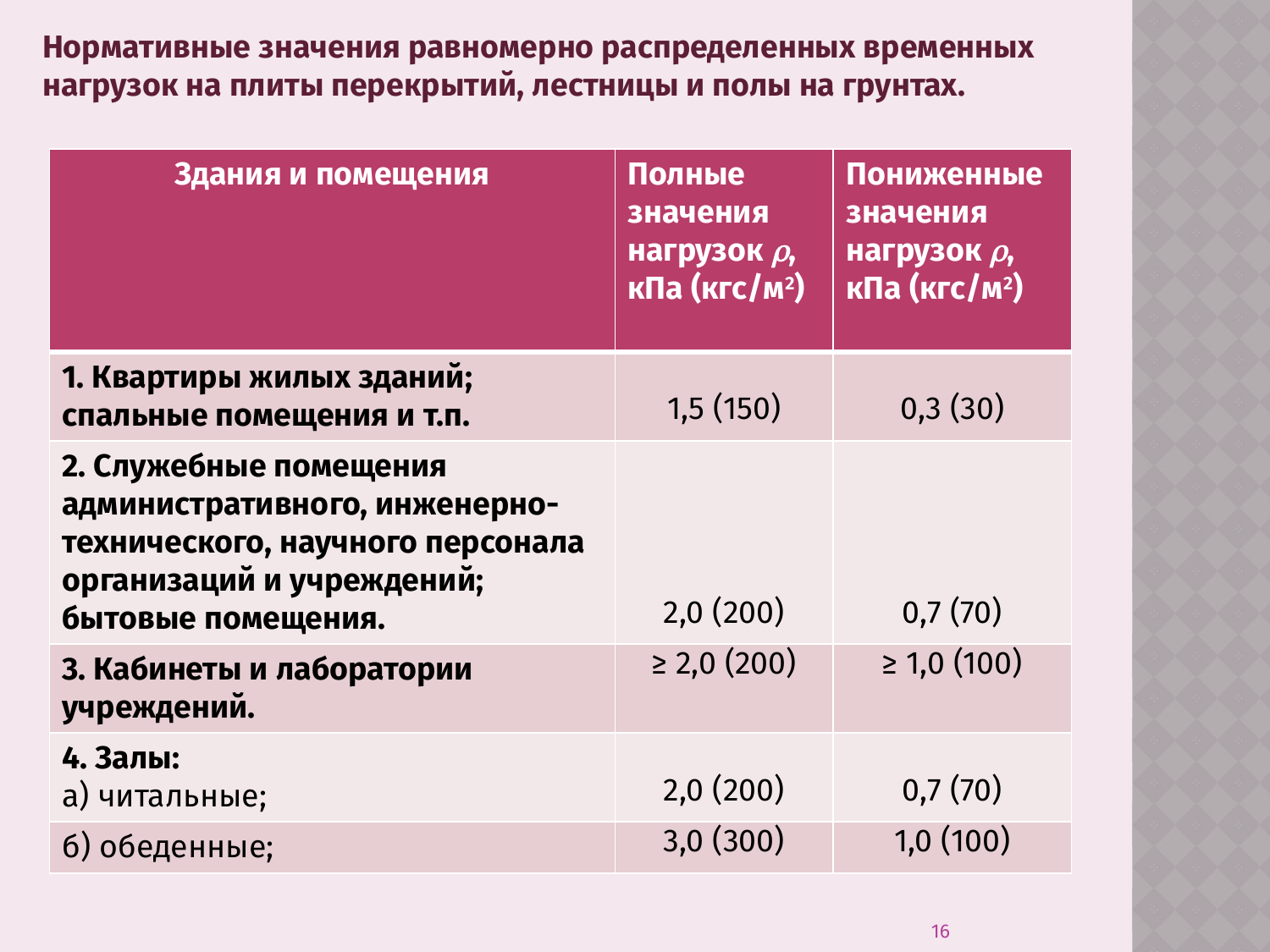

Нормативные значения равномерно распределенных временных нагрузок на плиты перекрытий, лестницы и полы на грунтах.
| Здания и помещения | Полные значения нагрузок ρ, кПа (кгс/м2) | Пониженные значения нагрузок ρ, кПа (кгс/м2) |
| --- | --- | --- |
| 1. Квартиры жилых зданий; спальные помещения и т.п. | 1,5 (150) | 0,3 (30) |
| 2. Служебные помещения административного, инженерно-технического, научного персонала организаций и учреждений; бытовые помещения. | 2,0 (200) | 0,7 (70) |
| 3. Кабинеты и лаборатории учреждений. | ≥ 2,0 (200) | ≥ 1,0 (100) |
| 4. Залы: а) читальные; | 2,0 (200) | 0,7 (70) |
| б) обеденные; | 3,0 (300) | 1,0 (100) |
16